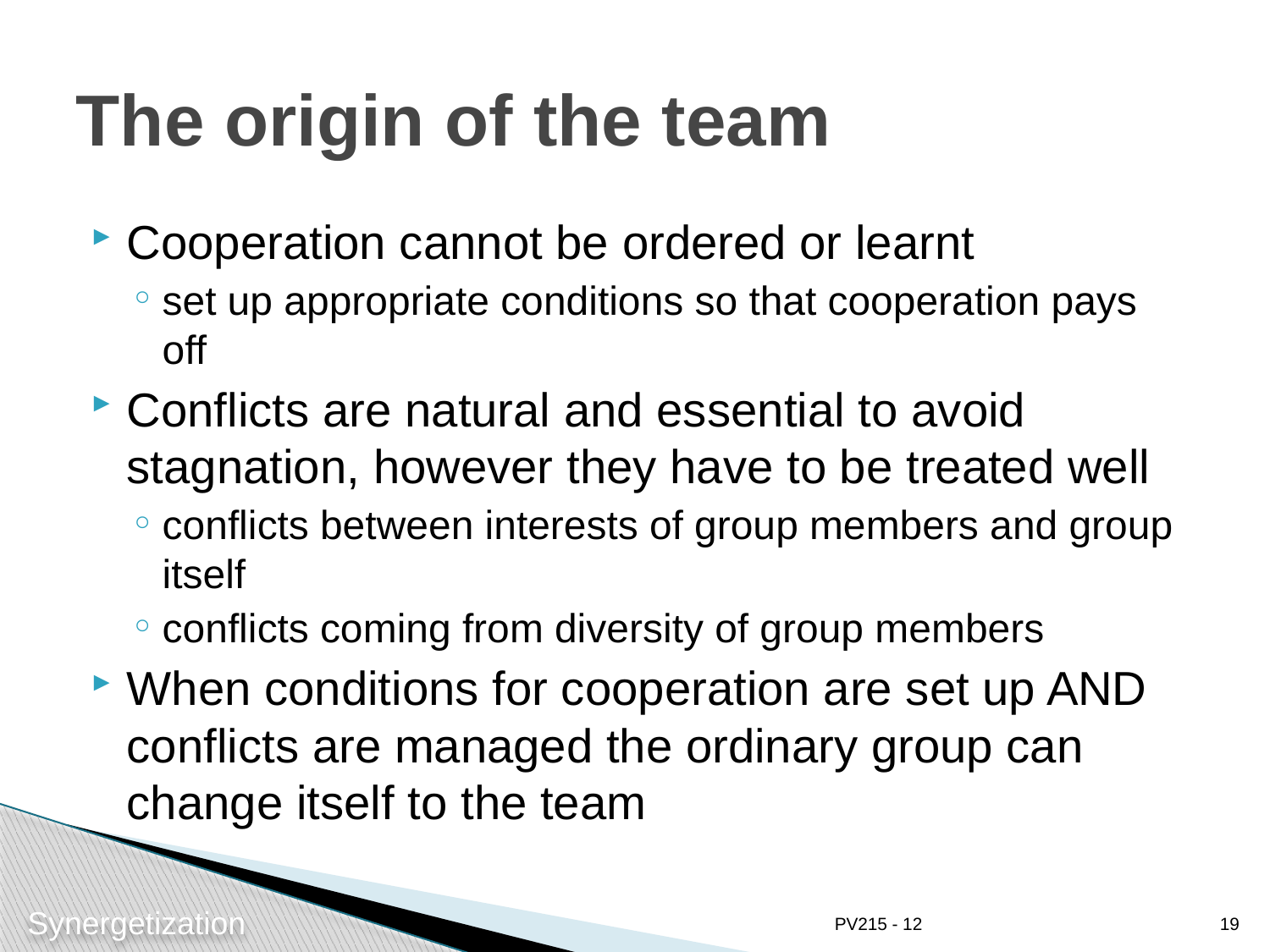

# The origin of the team
Cooperation cannot be ordered or learnt
set up appropriate conditions so that cooperation pays off
Conflicts are natural and essential to avoid stagnation, however they have to be treated well
conflicts between interests of group members and group itself
conflicts coming from diversity of group members
When conditions for cooperation are set up AND conflicts are managed the ordinary group can change itself to the team
PV215 - 12
19
Synergetization